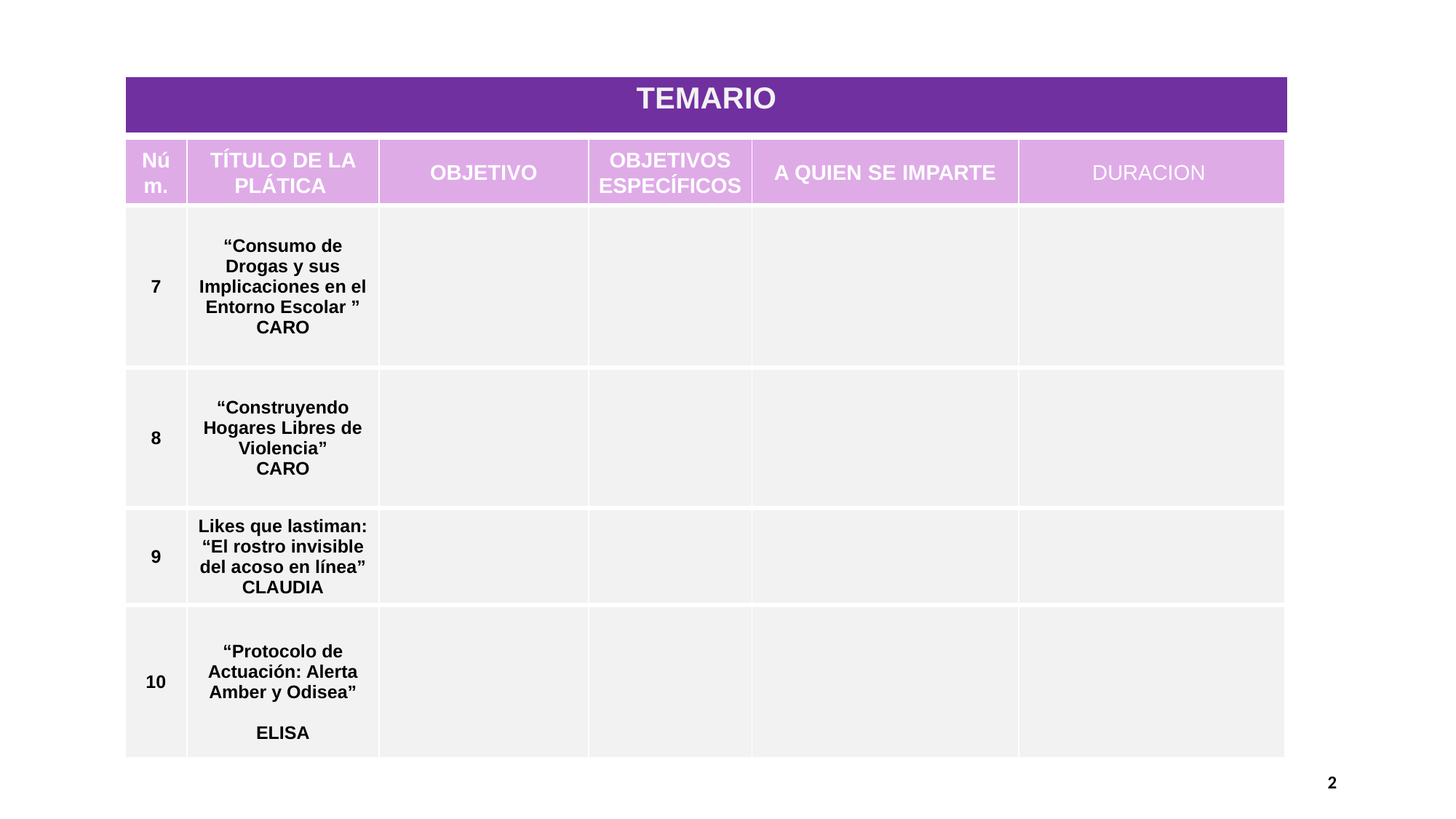

| TEMARIO |
| --- |
| Núm. | TÍTULO DE LA PLÁTICA | OBJETIVO | OBJETIVOS ESPECÍFICOS | A QUIEN SE IMPARTE | DURACION |
| --- | --- | --- | --- | --- | --- |
| 7 | “Consumo de Drogas y sus Implicaciones en el Entorno Escolar ” CARO |  |  |  |  |
| 8 | “Construyendo Hogares Libres de Violencia” CARO |  |  |  |  |
| 9 | Likes que lastiman: “El rostro invisible del acoso en línea” CLAUDIA |  |  |  |  |
| 10 | “Protocolo de Actuación: Alerta Amber y Odisea” ELISA |  |  |  |  |
COMISIÓN EJECUTIVA DE ATENCIÓN A VICTIMA DEL ESTADO DE MÉXICO

2